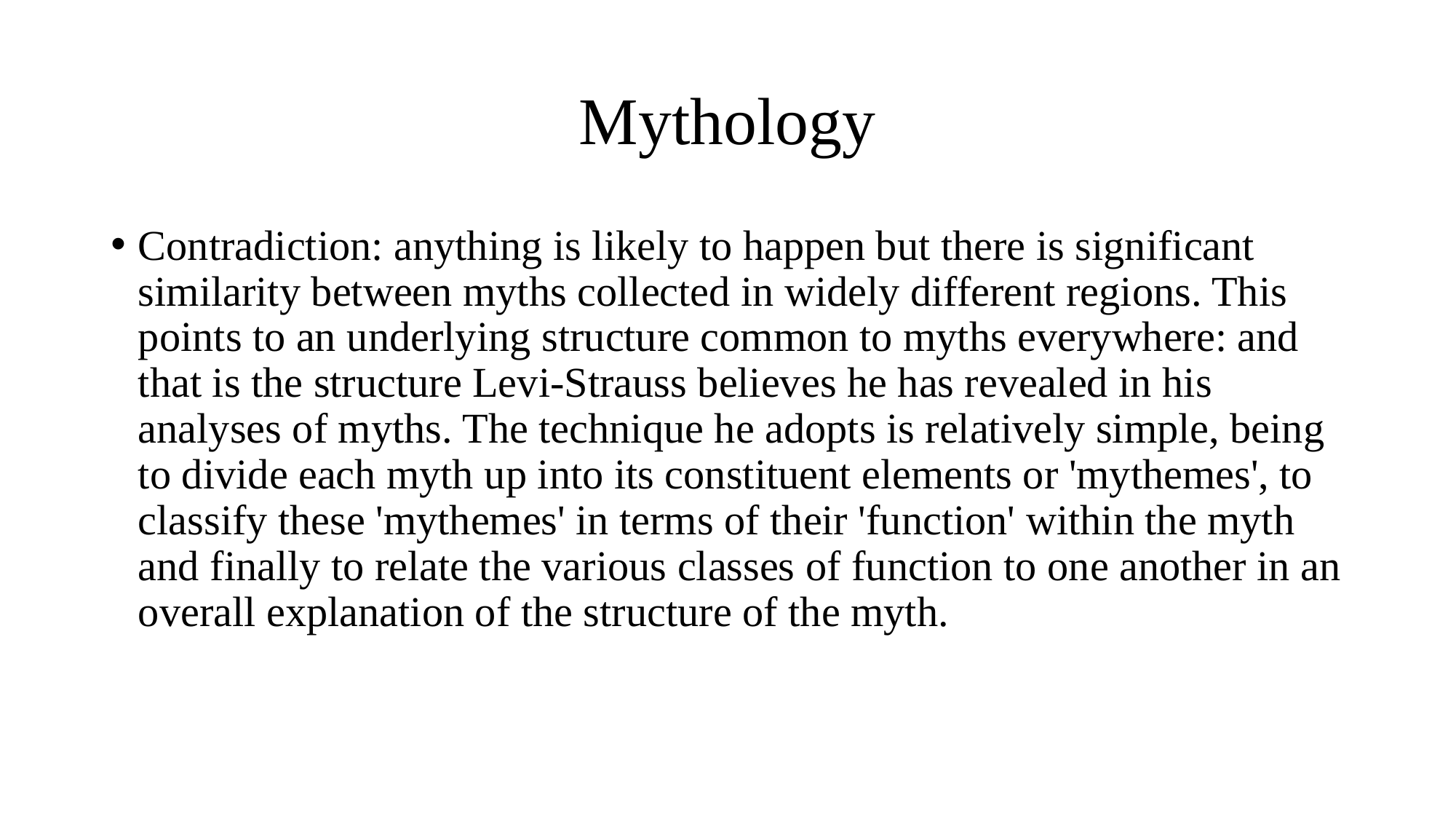

# Mythology
Contradiction: anything is likely to happen but there is significant similarity between myths collected in widely different regions. This points to an underlying structure common to myths everywhere: and that is the structure Levi-Strauss believes he has revealed in his analyses of myths. The technique he adopts is relatively simple, being to divide each myth up into its constituent elements or 'mythemes', to classify these 'mythemes' in terms of their 'function' within the myth and finally to relate the various classes of function to one another in an overall explanation of the structure of the myth.